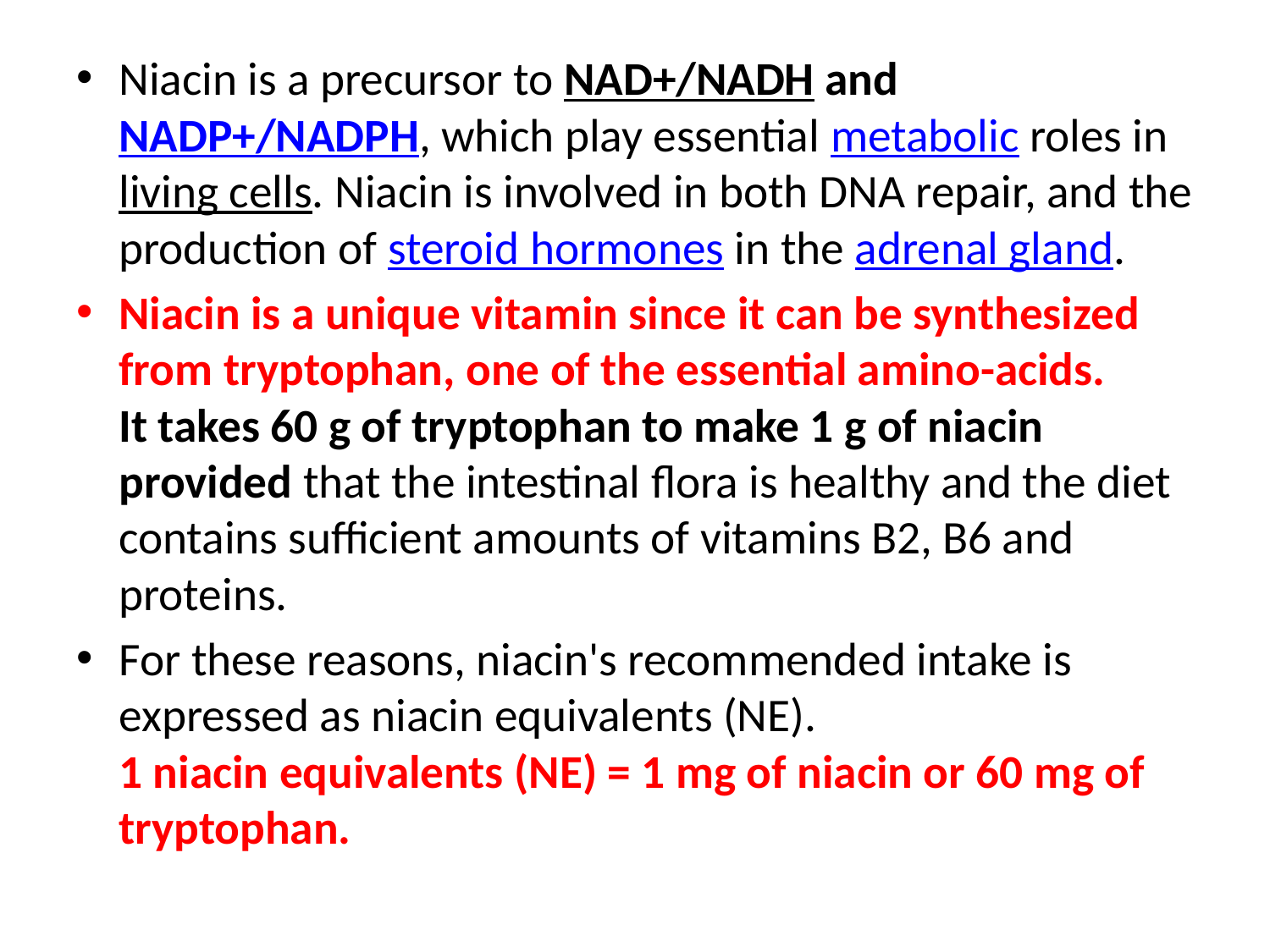

#
Niacin is a precursor to NAD+/NADH and NADP+/NADPH, which play essential metabolic roles in living cells. Niacin is involved in both DNA repair, and the production of steroid hormones in the adrenal gland.
Niacin is a unique vitamin since it can be synthesized from tryptophan, one of the essential amino-acids.
It takes 60 g of tryptophan to make 1 g of niacin provided that the intestinal flora is healthy and the diet contains sufficient amounts of vitamins B2, B6 and proteins.
For these reasons, niacin's recommended intake is expressed as niacin equivalents (NE).
1 niacin equivalents (NE) = 1 mg of niacin or 60 mg of tryptophan.